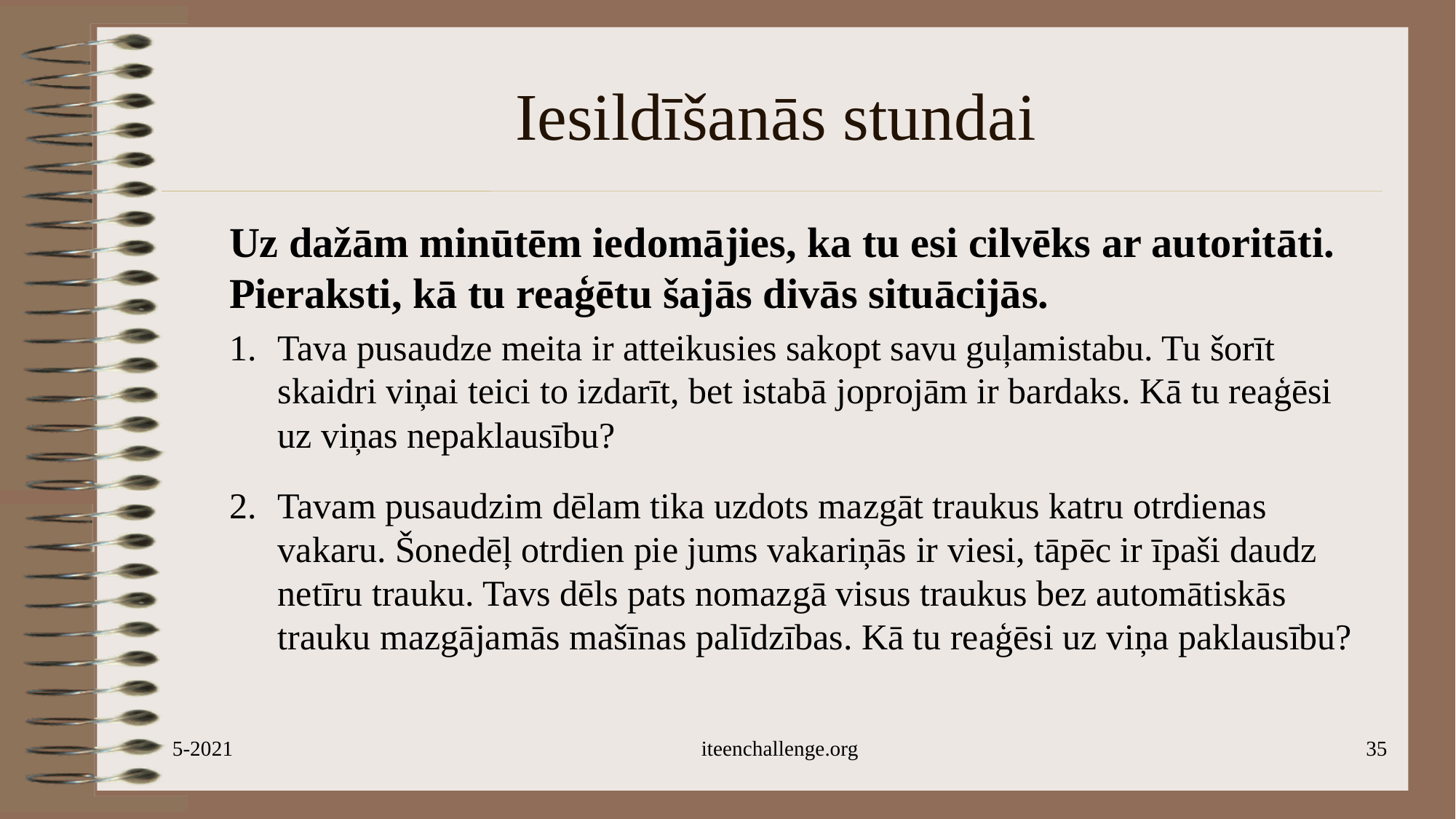

# Iesildīšanās stundai
Uz dažām minūtēm iedomājies, ka tu esi cilvēks ar autoritāti. Pieraksti, kā tu reaģētu šajās divās situācijās.
1. 	Tava pusaudze meita ir atteikusies sakopt savu guļamistabu. Tu šorīt skaidri viņai teici to izdarīt, bet istabā joprojām ir bardaks. Kā tu reaģēsi uz viņas nepaklausību?
2. 	Tavam pusaudzim dēlam tika uzdots mazgāt traukus katru otrdienas vakaru. Šonedēļ otrdien pie jums vakariņās ir viesi, tāpēc ir īpaši daudz netīru trauku. Tavs dēls pats nomazgā visus traukus bez automātiskās trauku mazgājamās mašīnas palīdzības. Kā tu reaģēsi uz viņa paklausību?
5-2021
iteenchallenge.org
35